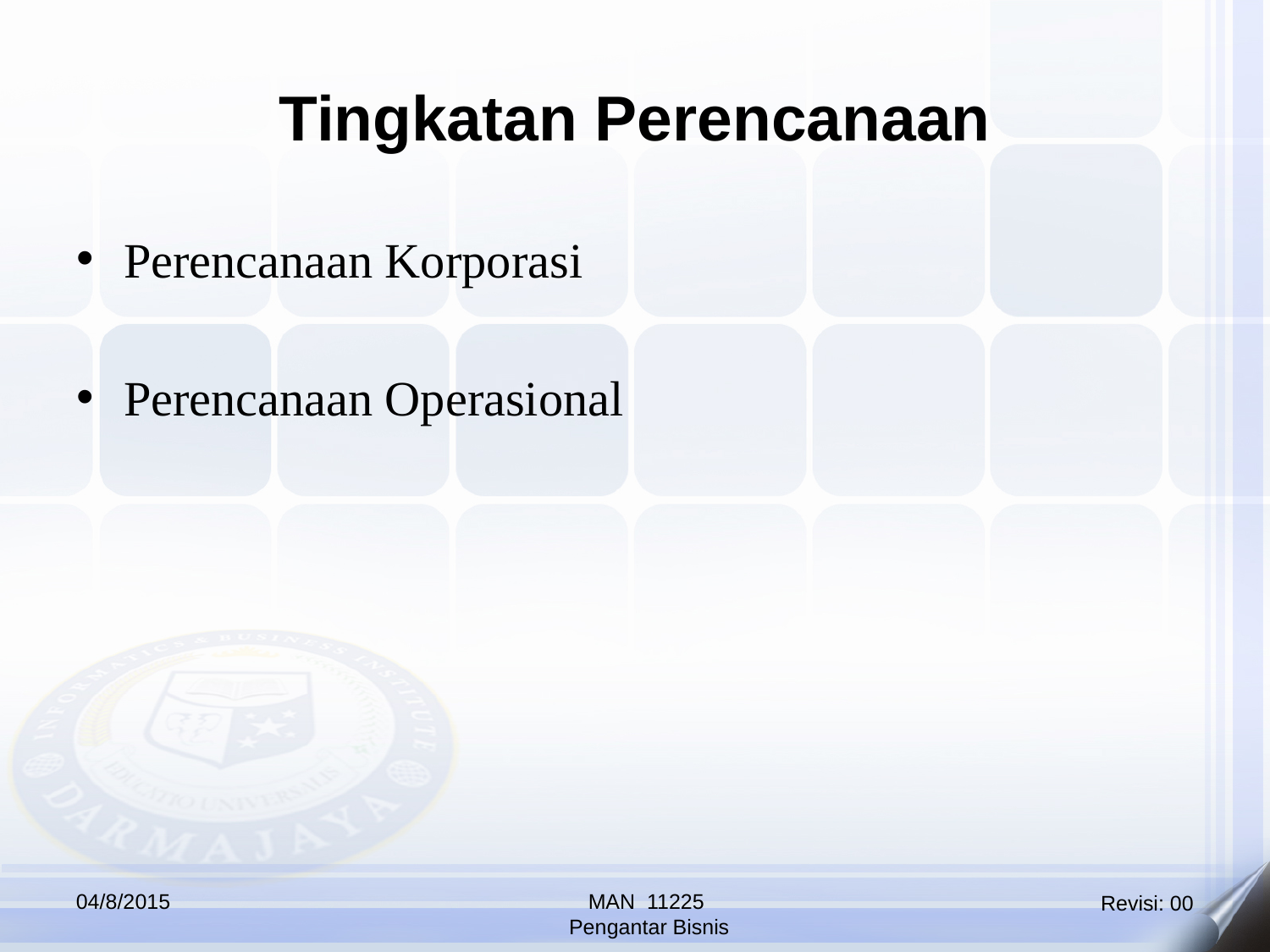

Tingkatan Perencanaan
Perencanaan Korporasi

Perencanaan Operasional

04/8/2015
MAN  11225
  Pengantar Bisnis